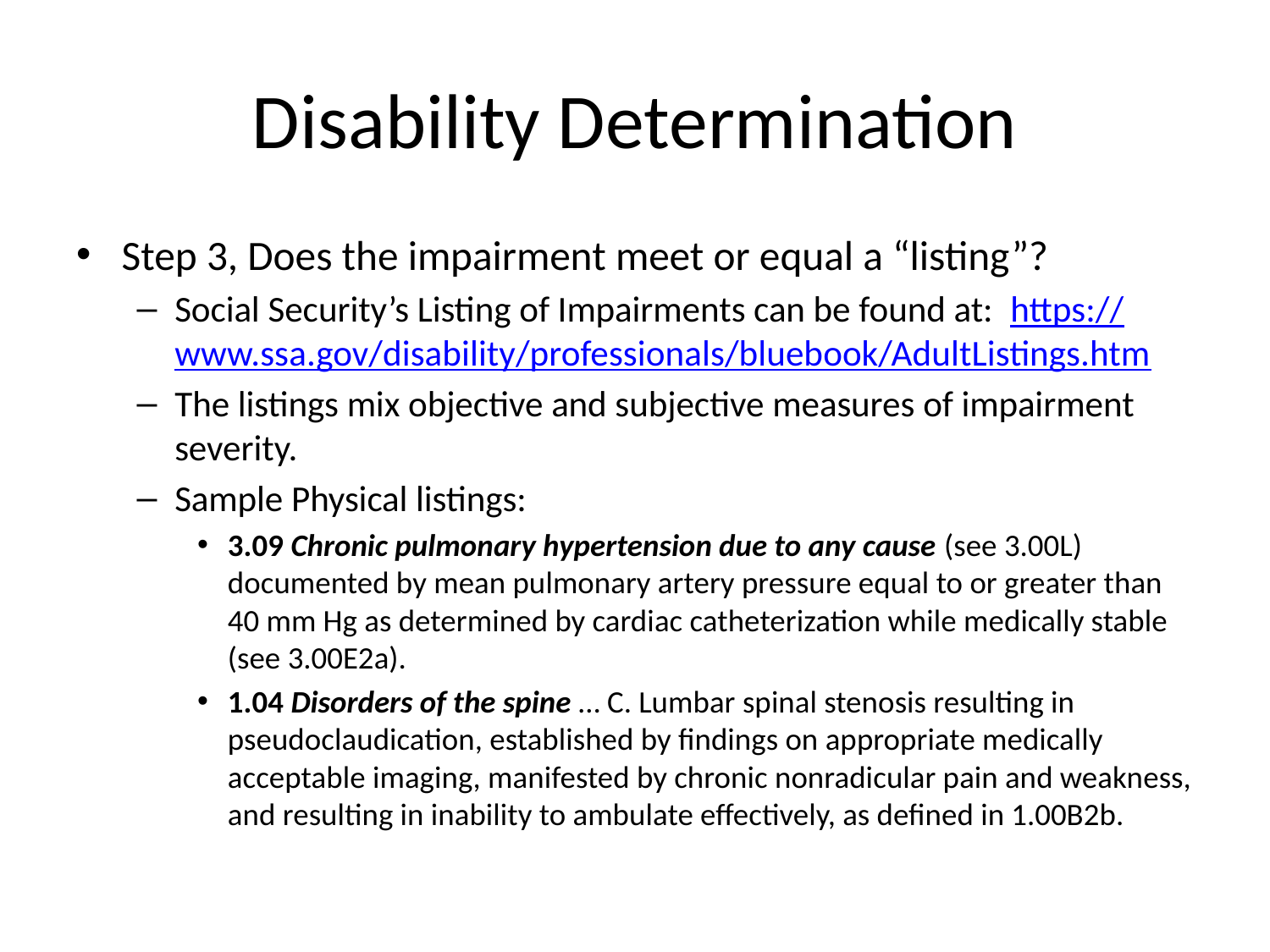

# Disability Determination
Step 3, Does the impairment meet or equal a “listing”?
Social Security’s Listing of Impairments can be found at:  https://www.ssa.gov/disability/professionals/bluebook/AdultListings.htm
The listings mix objective and subjective measures of impairment severity.
Sample Physical listings:
3.09 Chronic pulmonary hypertension due to any cause (see 3.00L) documented by mean pulmonary artery pressure equal to or greater than 40 mm Hg as determined by cardiac catheterization while medically stable (see 3.00E2a).
1.04 Disorders of the spine … C. Lumbar spinal stenosis resulting in pseudoclaudication, established by findings on appropriate medically acceptable imaging, manifested by chronic nonradicular pain and weakness, and resulting in inability to ambulate effectively, as defined in 1.00B2b.